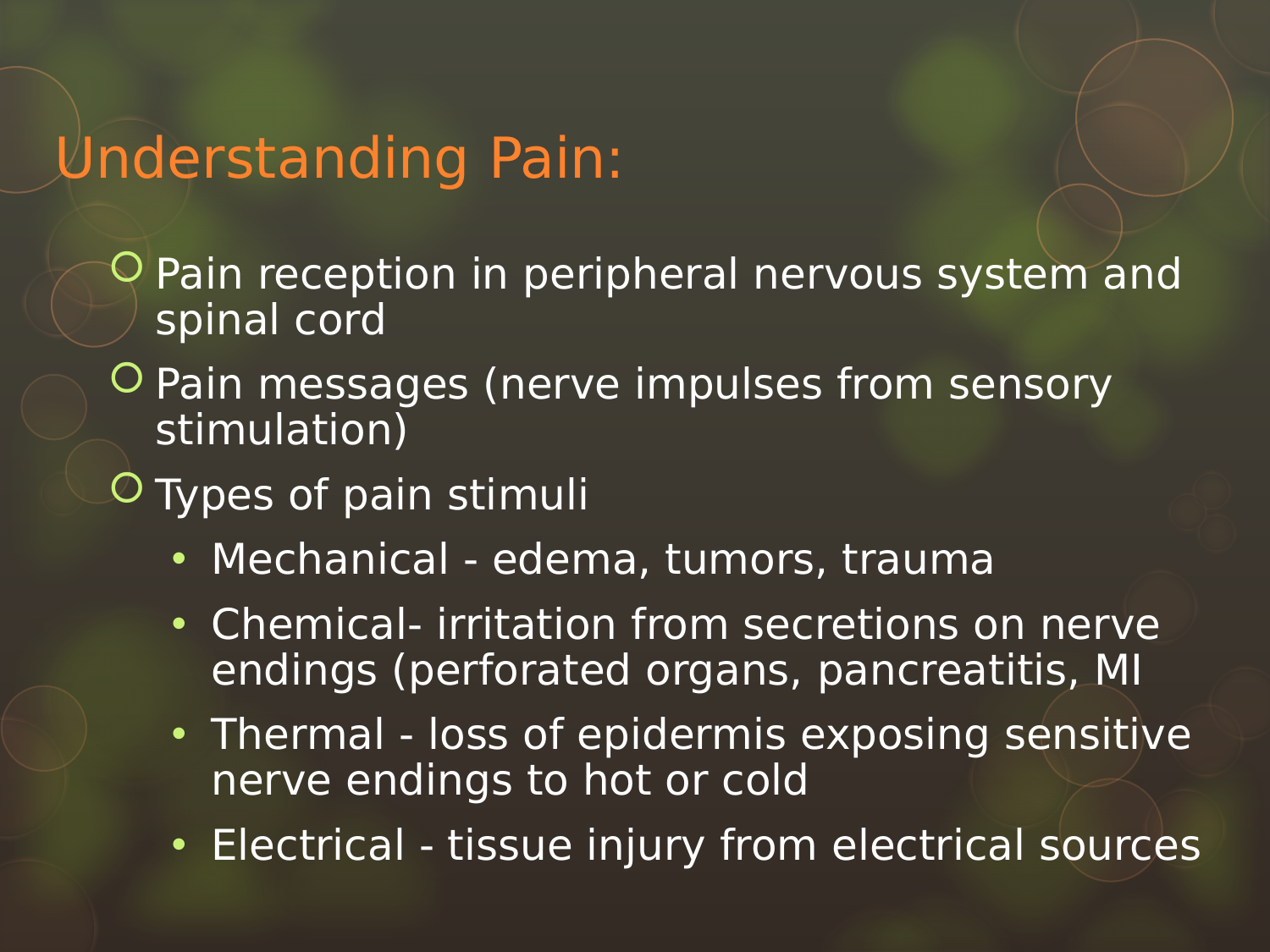

# Understanding Pain:
Pain reception in peripheral nervous system and spinal cord
Pain messages (nerve impulses from sensory stimulation)
Types of pain stimuli
Mechanical - edema, tumors, trauma
Chemical- irritation from secretions on nerve endings (perforated organs, pancreatitis, MI
Thermal - loss of epidermis exposing sensitive nerve endings to hot or cold
Electrical - tissue injury from electrical sources